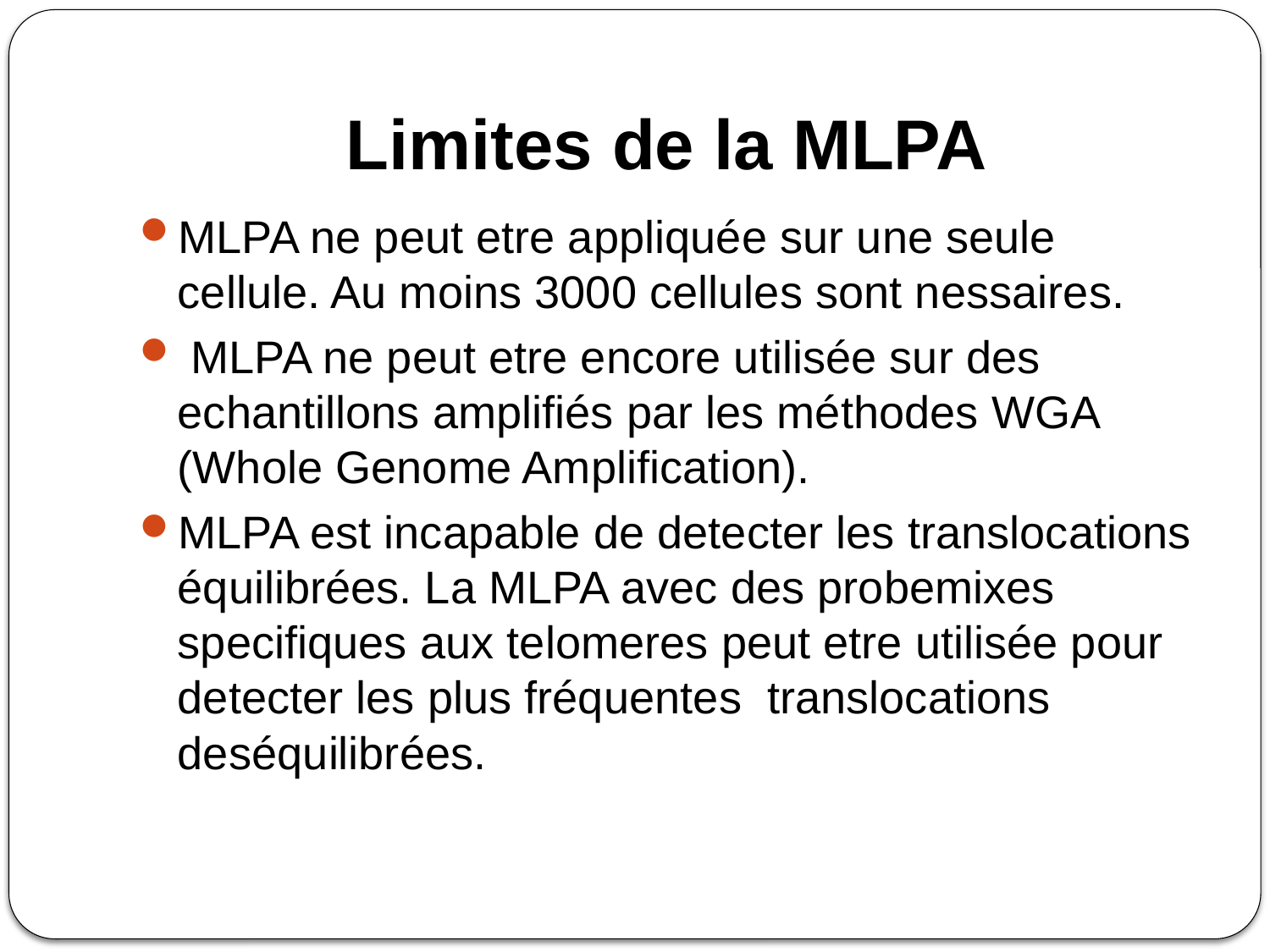

# Limites de la MLPA
MLPA ne peut etre appliquée sur une seule cellule. Au moins 3000 cellules sont nessaires.
 MLPA ne peut etre encore utilisée sur des echantillons amplifiés par les méthodes WGA (Whole Genome Amplification).
MLPA est incapable de detecter les translocations équilibrées. La MLPA avec des probemixes  specifiques aux telomeres peut etre utilisée pour detecter les plus fréquentes  translocations deséquilibrées.